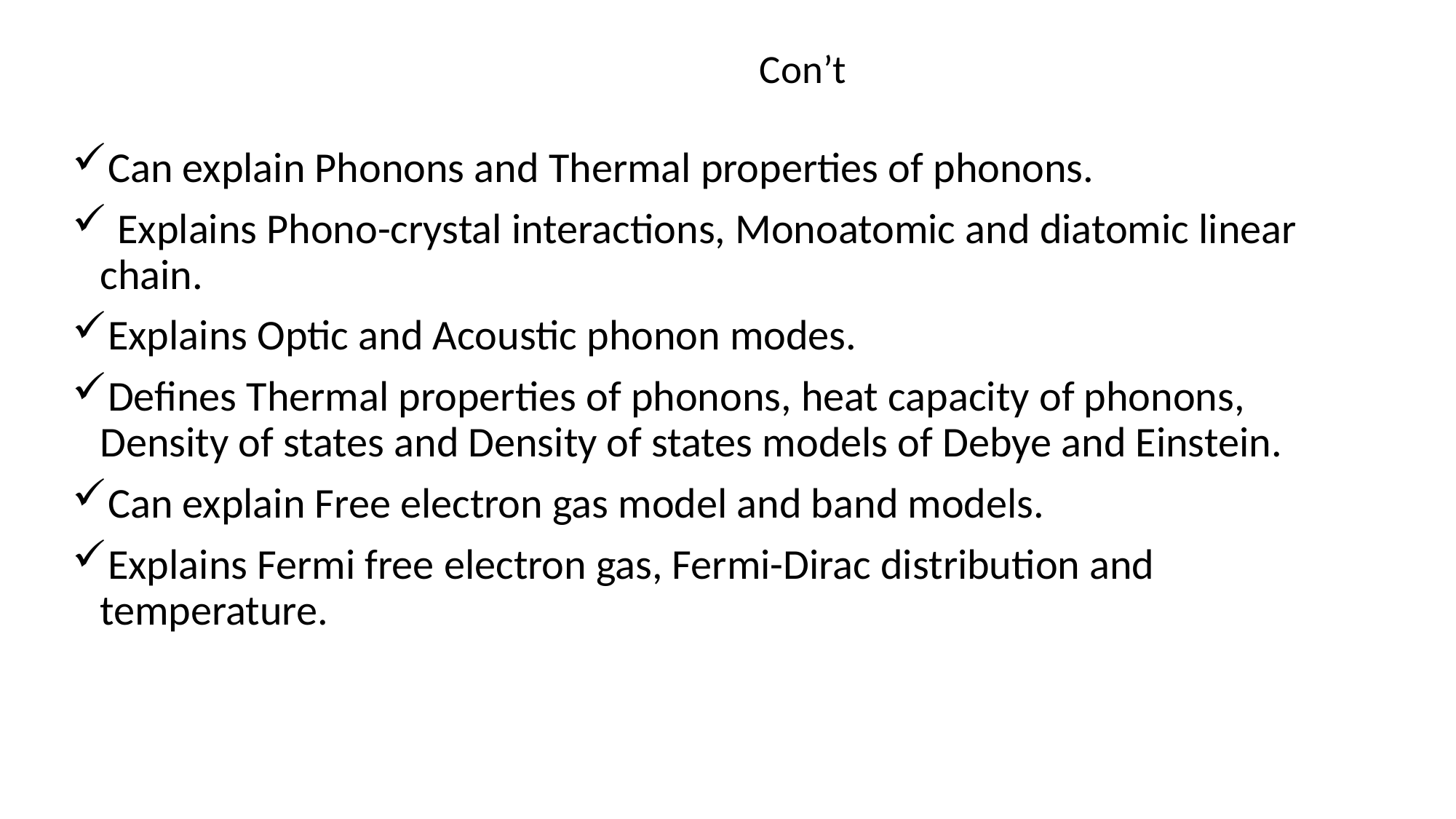

# Con’t
Can explain Phonons and Thermal properties of phonons.
 Explains Phono-crystal interactions, Monoatomic and diatomic linear chain.
Explains Optic and Acoustic phonon modes.
Defines Thermal properties of phonons, heat capacity of phonons, Density of states and Density of states models of Debye and Einstein.
Can explain Free electron gas model and band models.
Explains Fermi free electron gas, Fermi-Dirac distribution and temperature.